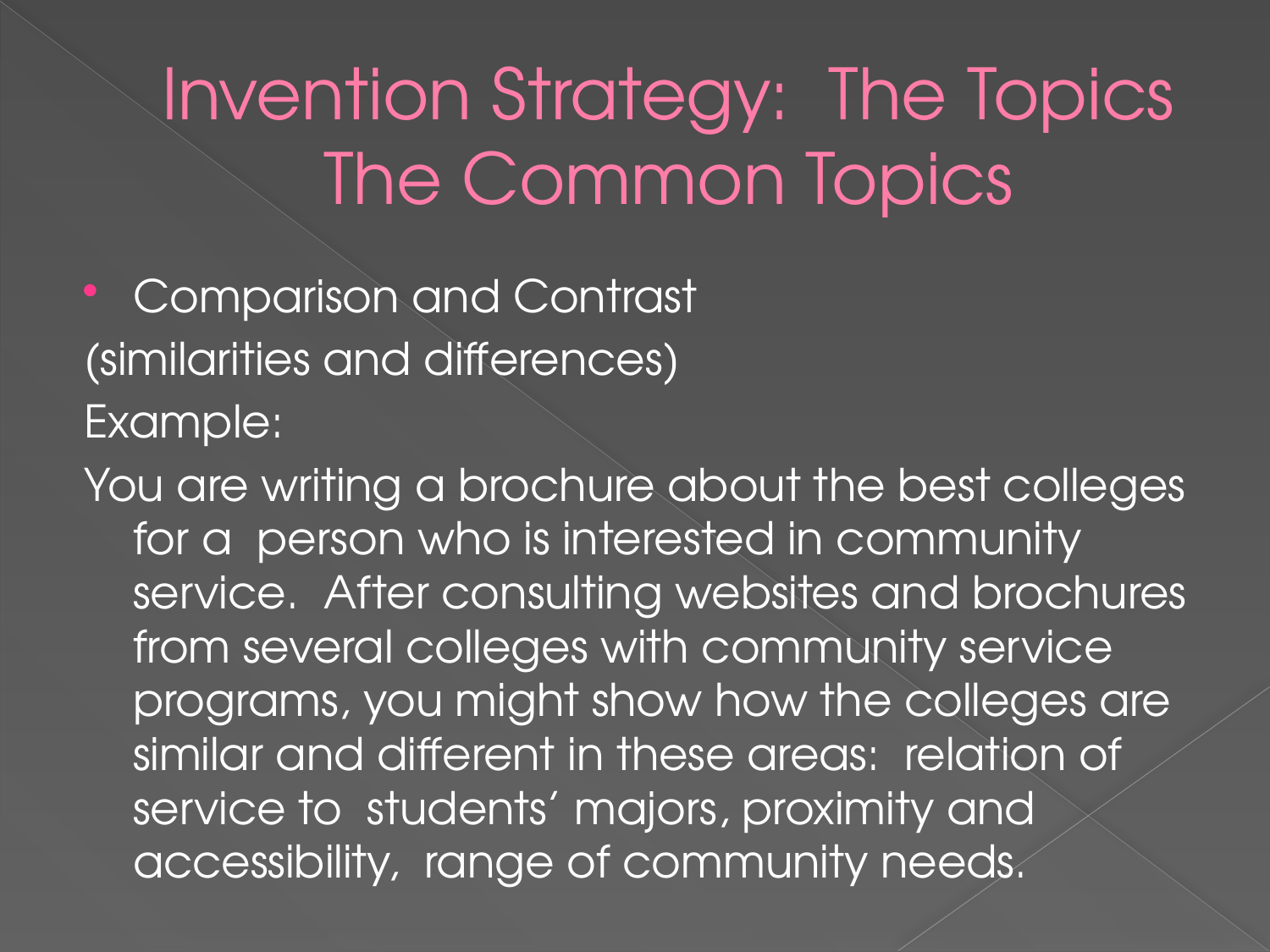

# Invention Strategy:  The Topics The Common Topics
Comparison and Contrast
(similarities and differences)
Example:
You are writing a brochure about the best colleges for a  person who is interested in community service.  After consulting websites and brochures from several colleges with community service programs, you might show how the colleges are similar and different in these areas:  relation of service to  students’ majors, proximity and accessibility,  range of community needs.